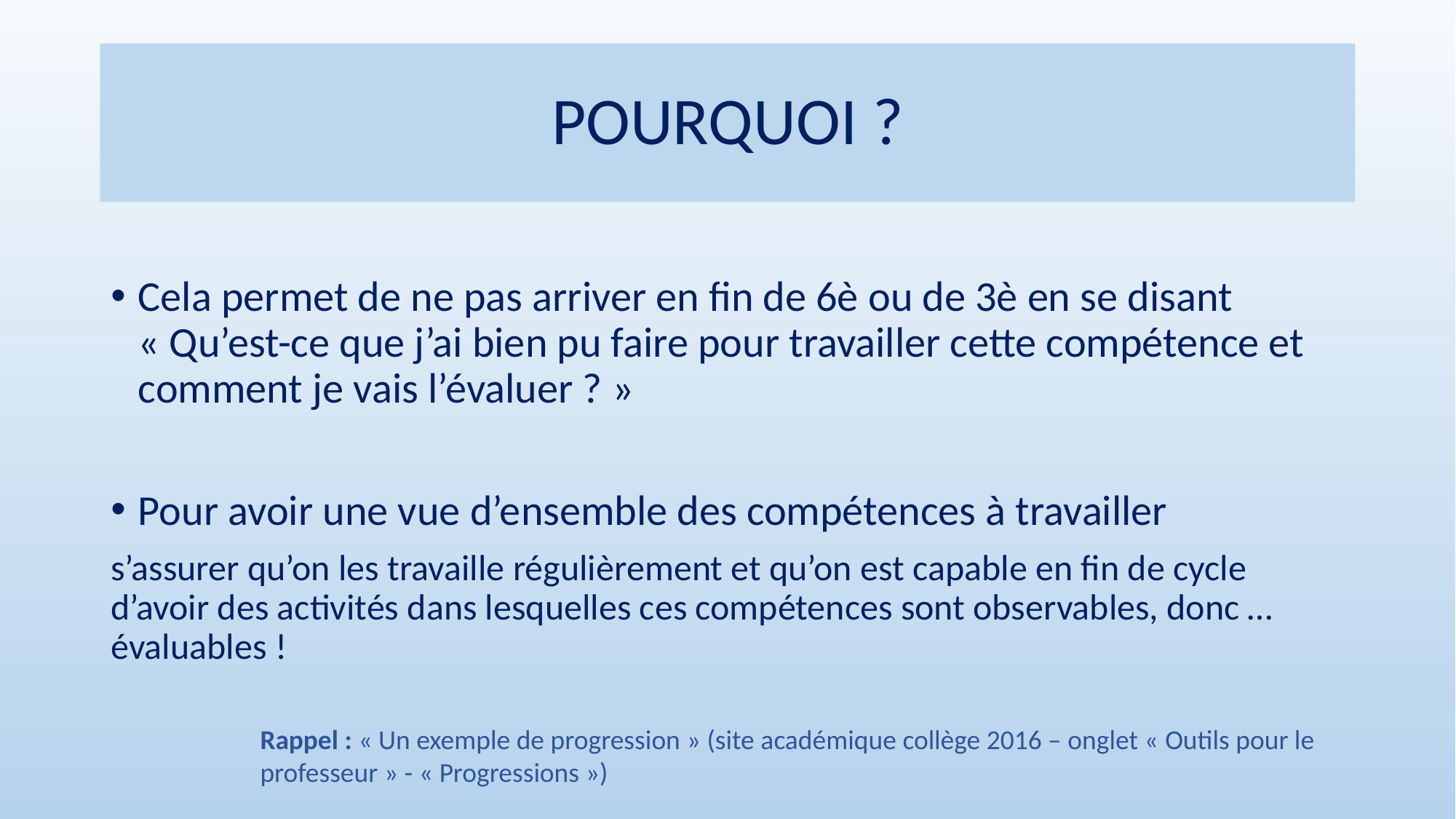

# POURQUOI ?
Cela permet de ne pas arriver en fin de 6è ou de 3è en se disant « Qu’est-ce que j’ai bien pu faire pour travailler cette compétence et comment je vais l’évaluer ? »

Pour avoir une vue d’ensemble des compétences à travailler
s’assurer qu’on les travaille régulièrement et qu’on est capable en fin de cycle d’avoir des activités dans lesquelles ces compétences sont observables, donc … évaluables !
Rappel : « Un exemple de progression » (site académique collège 2016 – onglet « Outils pour le professeur » - « Progressions »)